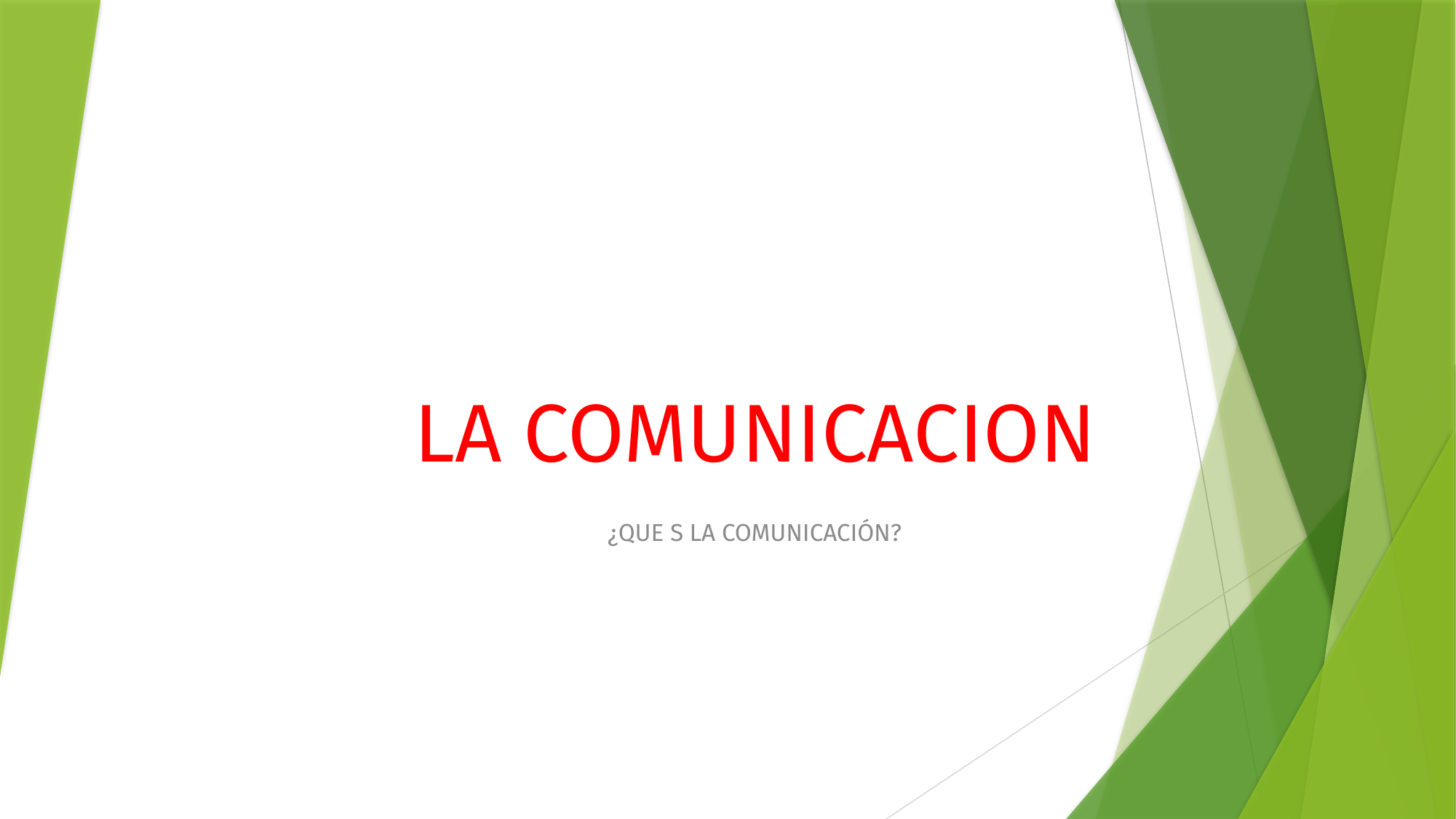

# LA COMUNICACION
¿QUE S LA COMUNICACIÓN?